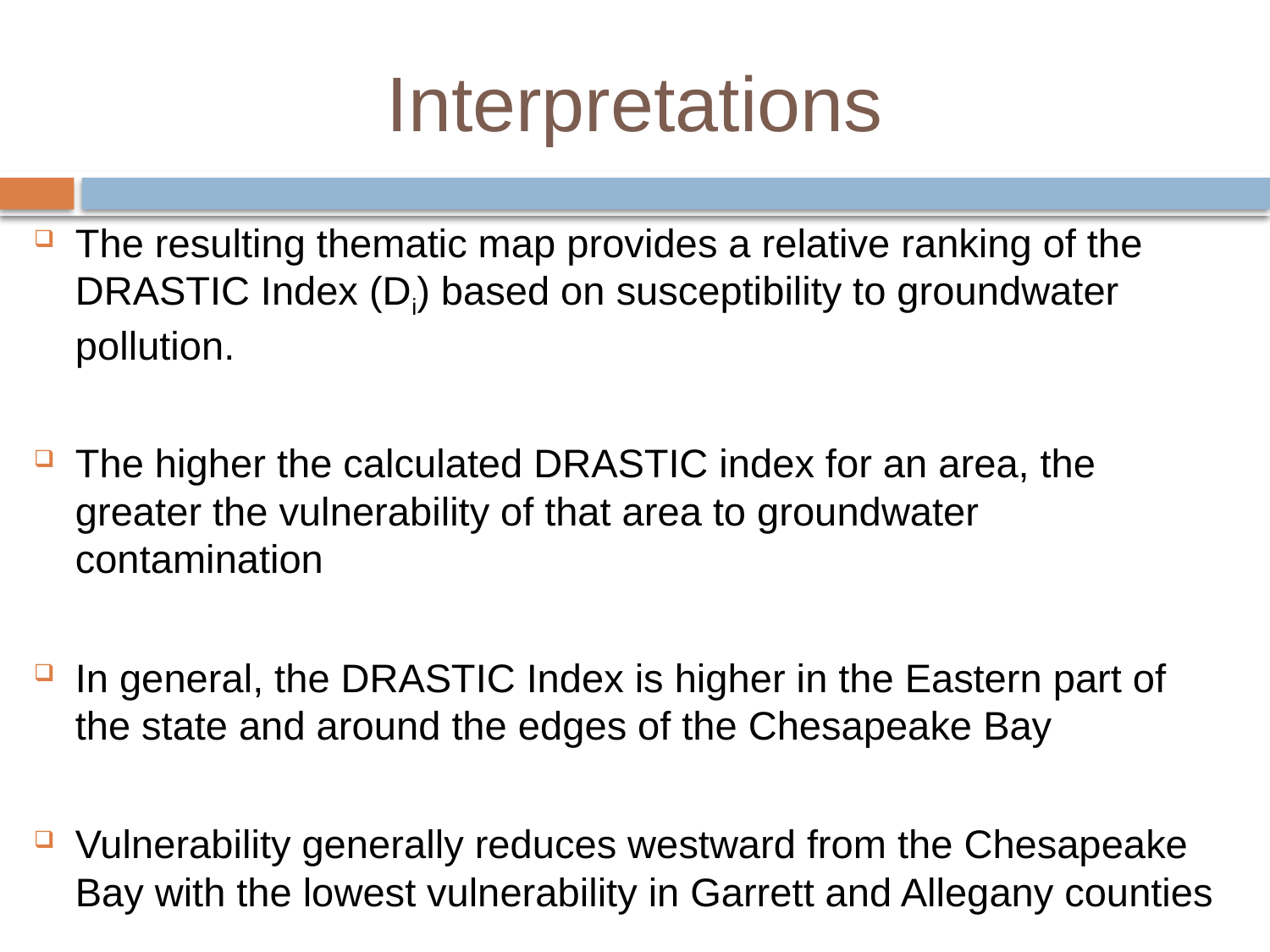

# Interpretations
The resulting thematic map provides a relative ranking of the DRASTIC Index (Di) based on susceptibility to groundwater pollution.

The higher the calculated DRASTIC index for an area, the greater the vulnerability of that area to groundwater contamination

In general, the DRASTIC Index is higher in the Eastern part of the state and around the edges of the Chesapeake Bay

Vulnerability generally reduces westward from the Chesapeake Bay with the lowest vulnerability in Garrett and Allegany counties